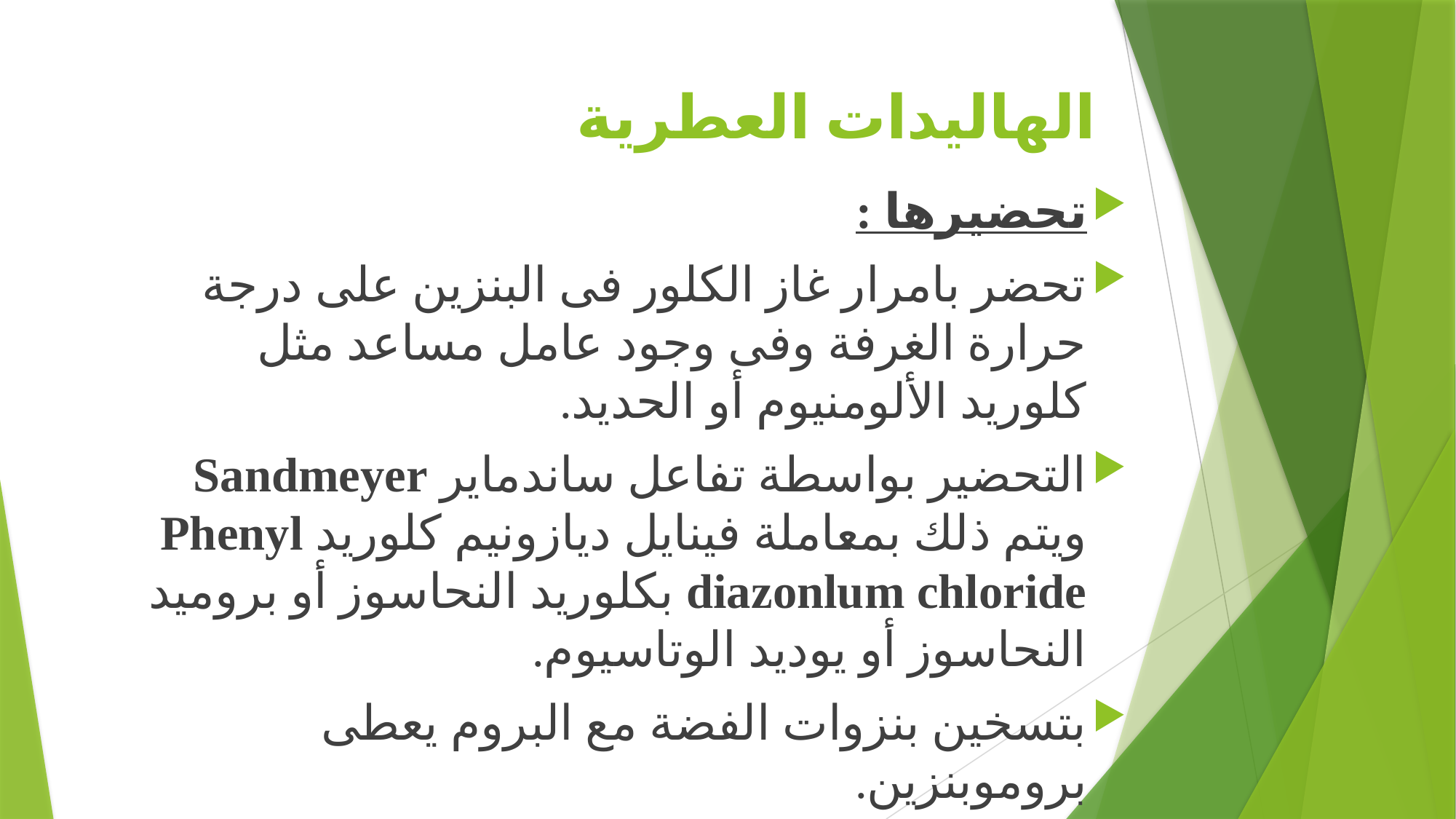

# الهاليدات العطرية
تحضيرها :
تحضر بامرار غاز الكلور فى البنزين على درجة حرارة الغرفة وفى وجود عامل مساعد مثل كلوريد الألومنيوم أو الحديد.
التحضير بواسطة تفاعل ساندماير Sandmeyer ويتم ذلك بمعاملة فينايل ديازونيم كلوريد Phenyl diazonlum chloride بكلوريد النحاسوز أو بروميد النحاسوز أو يوديد الوتاسيوم.
بتسخين بنزوات الفضة مع البروم يعطى بروموبنزين.